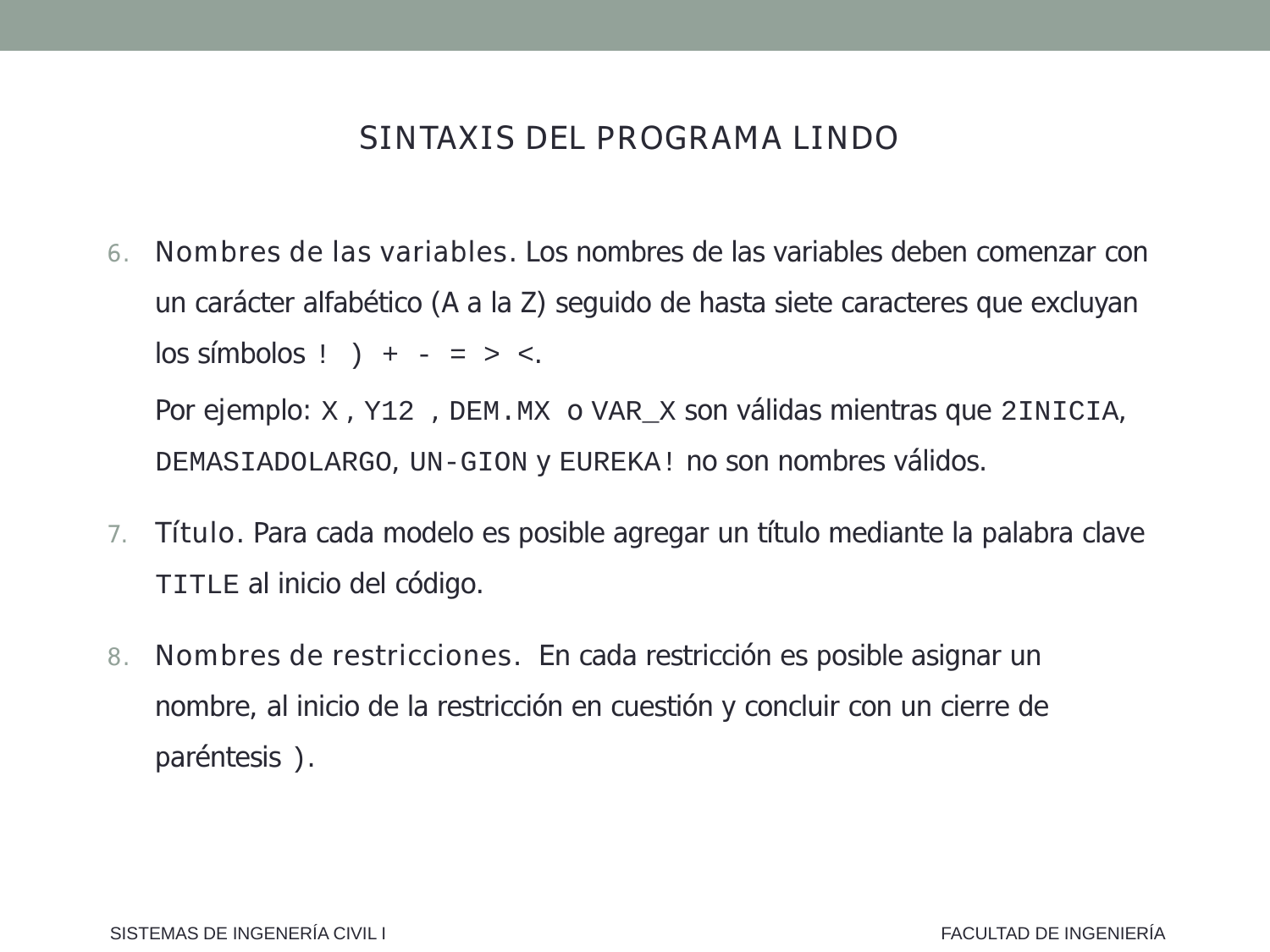

SINTAXIS DEL PROGRAMA LINDO

Nombres de las variables. Los nombres de las variables deben comenzar con un carácter alfabético (A a la Z) seguido de hasta siete caracteres que excluyan los símbolos ! ) + - = > <.
Por ejemplo: X , Y12 , DEM.MX o VAR_X son válidas mientras que 2INICIA, DEMASIADOLARGO, UN-GION y EUREKA! no son nombres válidos.
Título. Para cada modelo es posible agregar un título mediante la palabra clave TITLE al inicio del código.
Nombres de restricciones.  En cada restricción es posible asignar un nombre, al inicio de la restricción en cuestión y concluir con un cierre de paréntesis ).
SISTEMAS DE INGENERÍA CIVIL I
FACULTAD DE INGENIERÍA